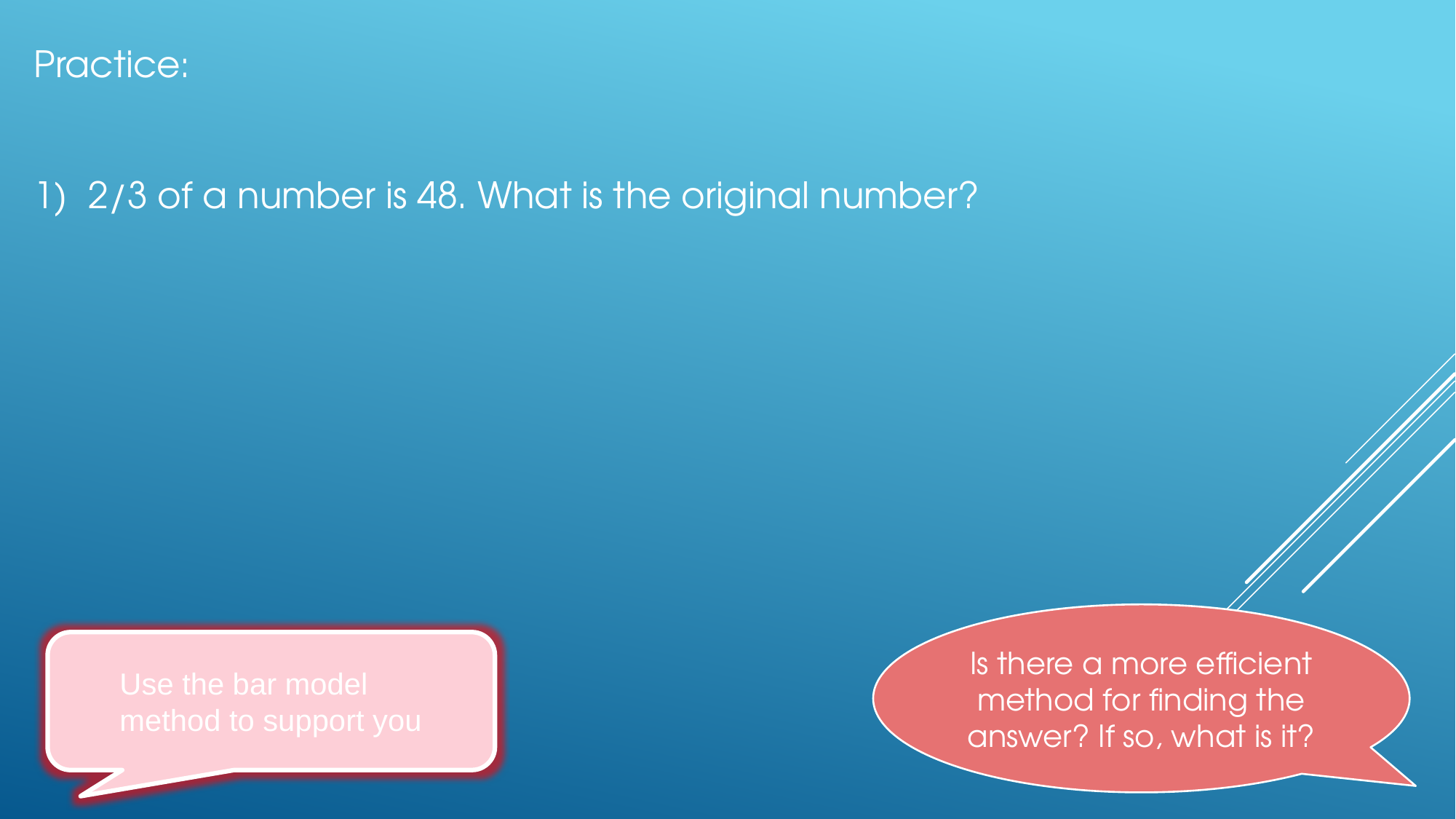

Practice:

2/3 of a number is 48. What is the original number?

Is there a more efficient method for finding the answer? If so, what is it?
Use the bar model method to support you